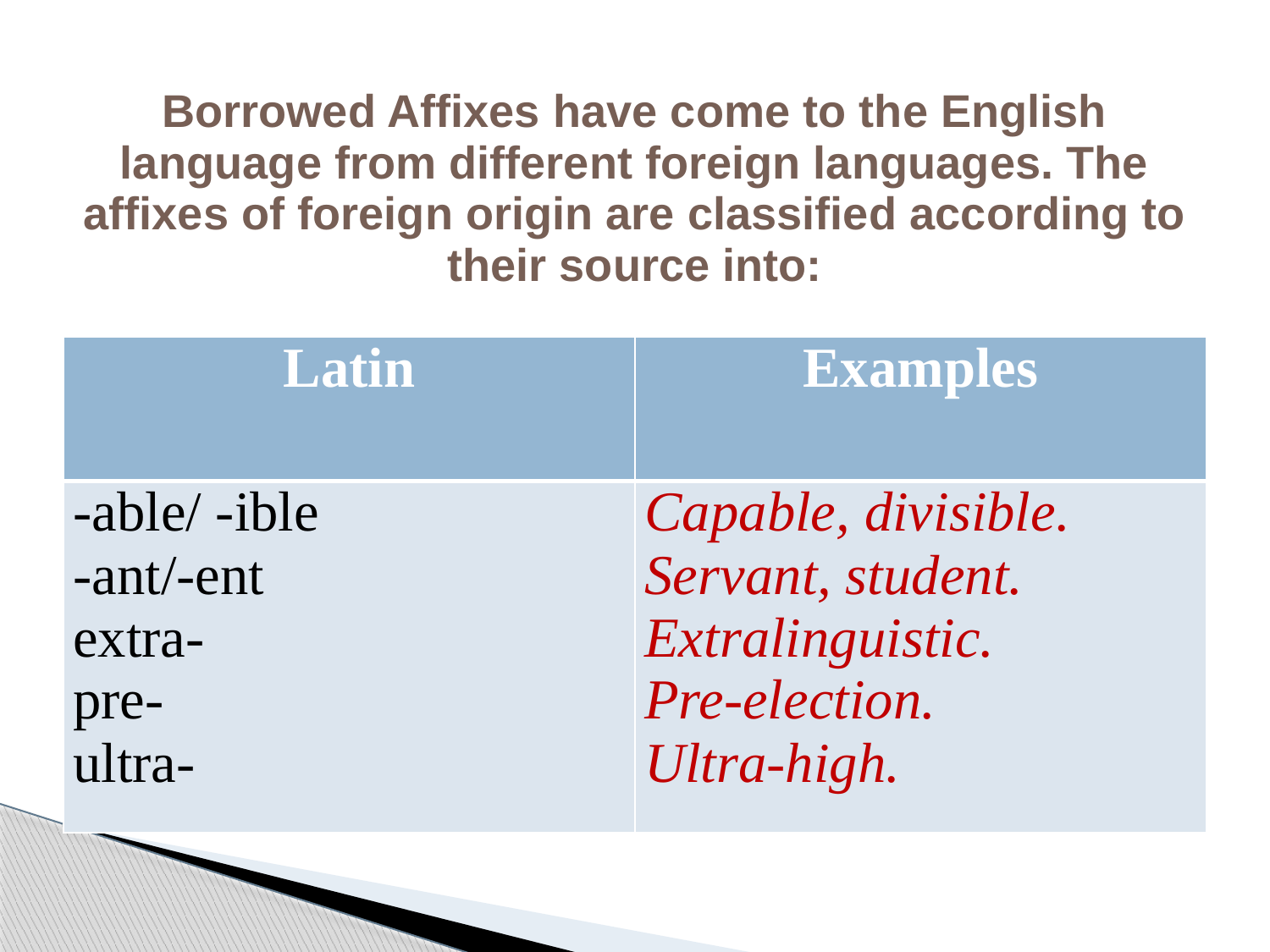

# Borrowed Affixes have come to the English language from different foreign languages. The affixes of foreign origin are classified according to their source into:
| Latin | Examples |
| --- | --- |
| -able/ -ible -ant/-ent extra- pre- ultra- | Capable, divisible. Servant, student. Extralinguistic. Pre-election. Ultra-high. |